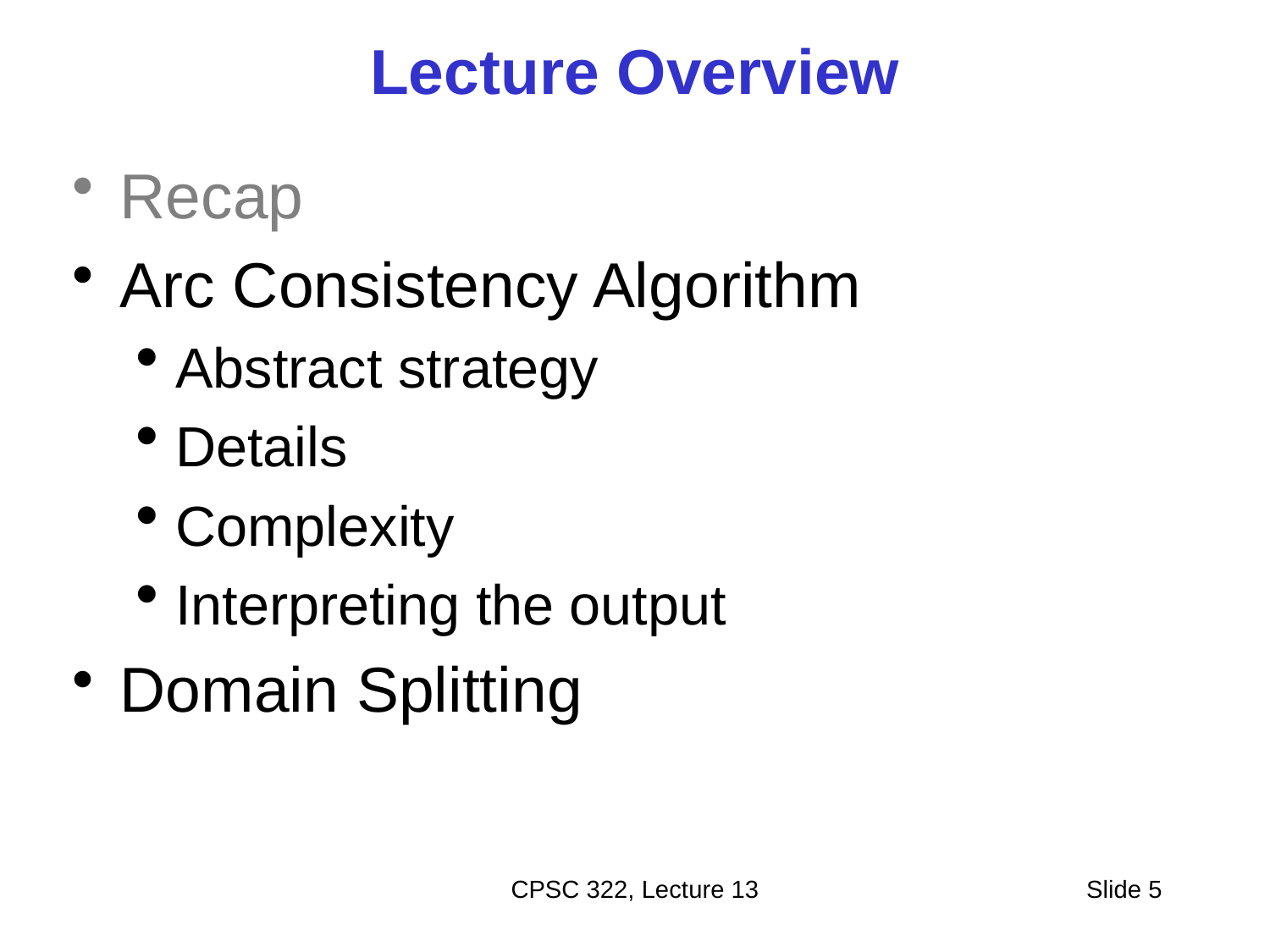

# Lecture Overview
Recap
Arc Consistency Algorithm
Abstract strategy
Details
Complexity
Interpreting the output
Domain Splitting

CPSC 322, Lecture 13
Slide 5